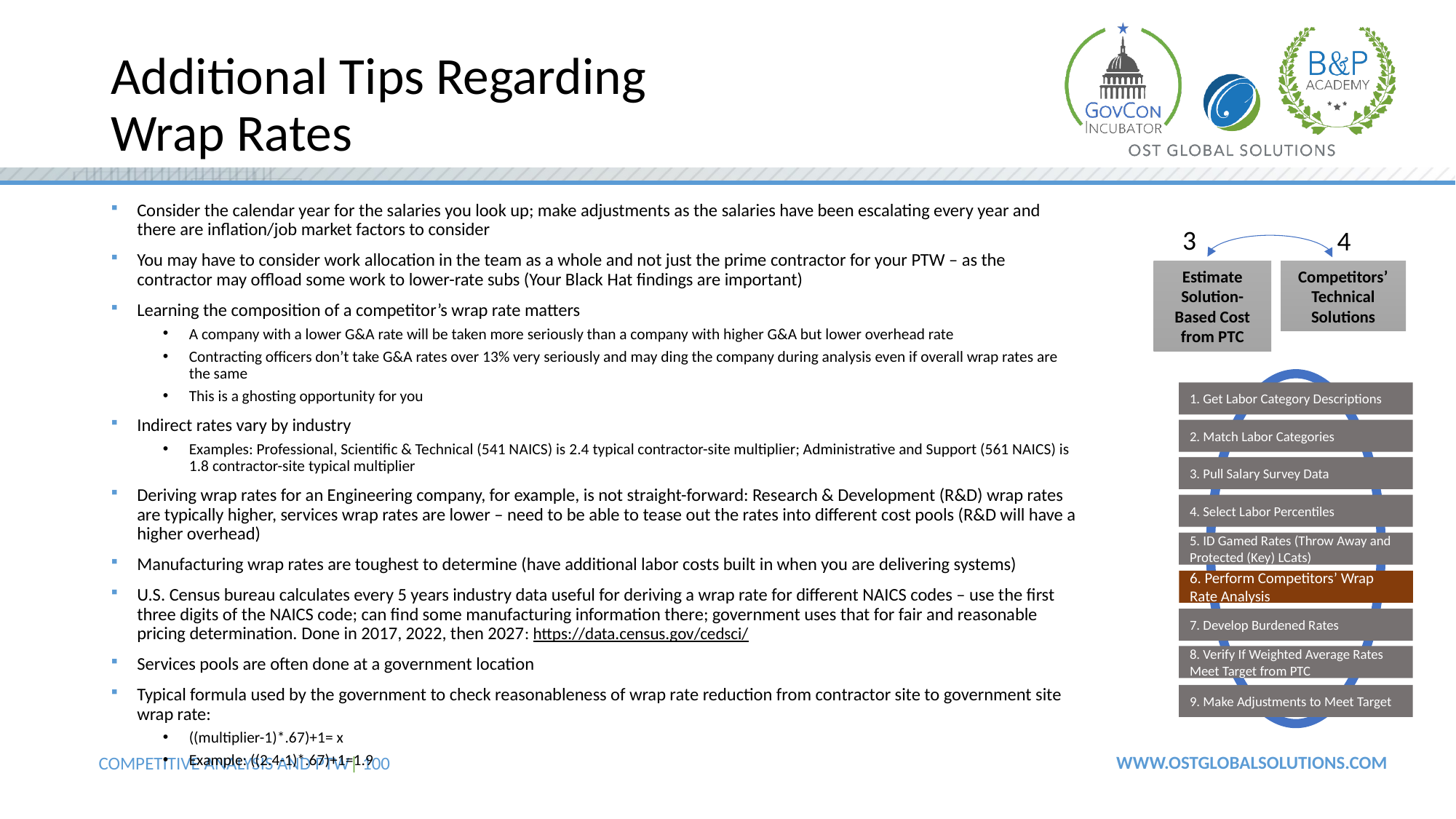

# Additional Tips Regarding Wrap Rates
Consider the calendar year for the salaries you look up; make adjustments as the salaries have been escalating every year and there are inflation/job market factors to consider
You may have to consider work allocation in the team as a whole and not just the prime contractor for your PTW – as the contractor may offload some work to lower-rate subs (Your Black Hat findings are important)
Learning the composition of a competitor’s wrap rate matters
A company with a lower G&A rate will be taken more seriously than a company with higher G&A but lower overhead rate
Contracting officers don’t take G&A rates over 13% very seriously and may ding the company during analysis even if overall wrap rates are the same
This is a ghosting opportunity for you
Indirect rates vary by industry
Examples: Professional, Scientific & Technical (541 NAICS) is 2.4 typical contractor-site multiplier; Administrative and Support (561 NAICS) is 1.8 contractor-site typical multiplier
Deriving wrap rates for an Engineering company, for example, is not straight-forward: Research & Development (R&D) wrap rates are typically higher, services wrap rates are lower – need to be able to tease out the rates into different cost pools (R&D will have a higher overhead)
Manufacturing wrap rates are toughest to determine (have additional labor costs built in when you are delivering systems)
U.S. Census bureau calculates every 5 years industry data useful for deriving a wrap rate for different NAICS codes – use the first three digits of the NAICS code; can find some manufacturing information there; government uses that for fair and reasonable pricing determination. Done in 2017, 2022, then 2027: https://data.census.gov/cedsci/
Services pools are often done at a government location
Typical formula used by the government to check reasonableness of wrap rate reduction from contractor site to government site wrap rate:
((multiplier-1)*.67)+1= x
Example: ((2.4-1)*.67)+1=1.9
3
4

Estimate Solution-Based Cost from PTC
Competitors’ Technical Solutions

1. Get Labor Category Descriptions
2. Match Labor Categories
3. Pull Salary Survey Data
4. Select Labor Percentiles
5. ID Gamed Rates (Throw Away and Protected (Key) LCats)
6. Perform Competitors’ Wrap Rate Analysis
7. Develop Burdened Rates
8. Verify If Weighted Average Rates Meet Target from PTC
9. Make Adjustments to Meet Target